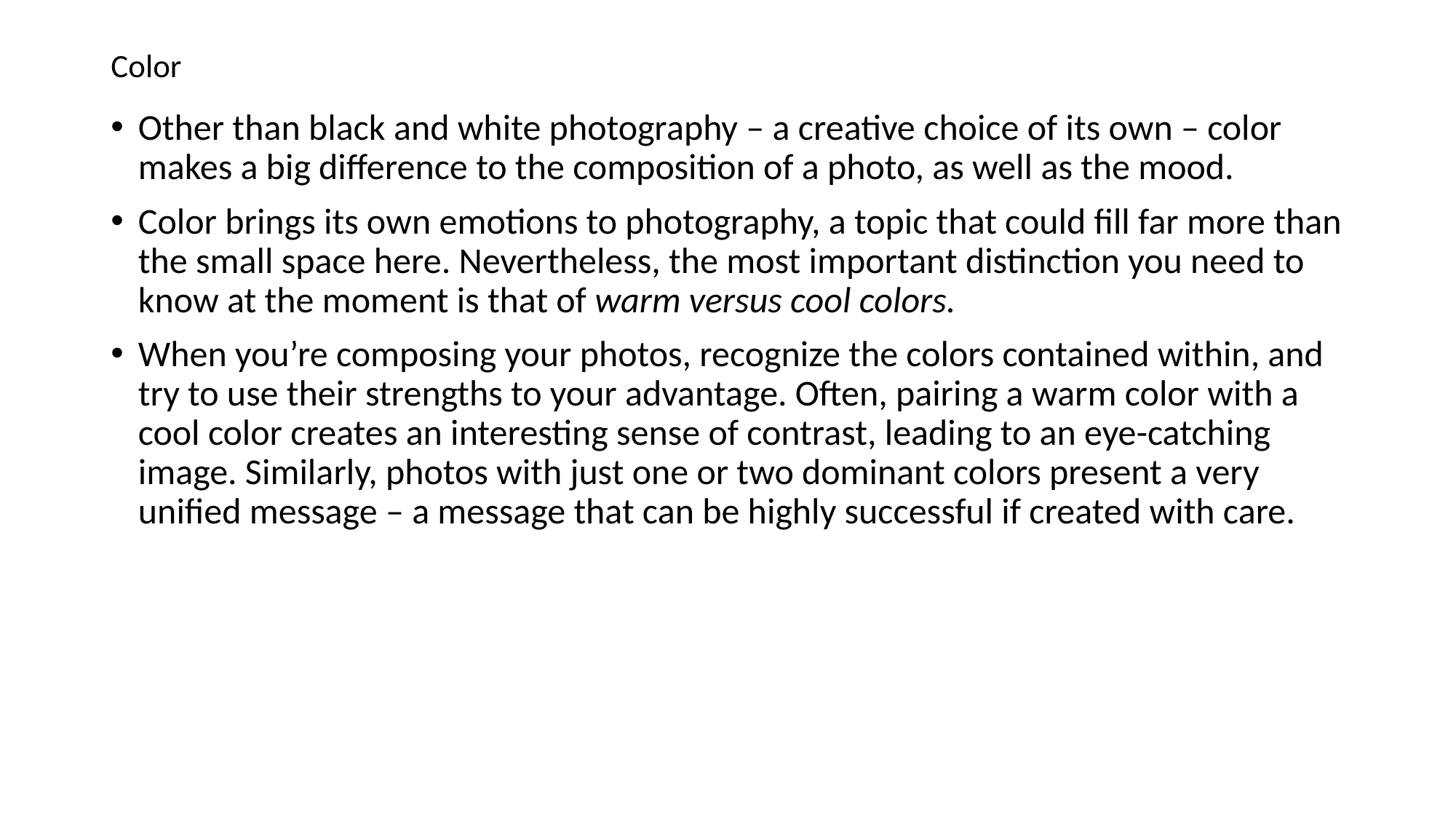

# Color
Other than black and white photography – a creative choice of its own – color makes a big difference to the composition of a photo, as well as the mood.
Color brings its own emotions to photography, a topic that could fill far more than the small space here. Nevertheless, the most important distinction you need to know at the moment is that of warm versus cool colors.
When you’re composing your photos, recognize the colors contained within, and try to use their strengths to your advantage. Often, pairing a warm color with a cool color creates an interesting sense of contrast, leading to an eye-catching image. Similarly, photos with just one or two dominant colors present a very unified message – a message that can be highly successful if created with care.